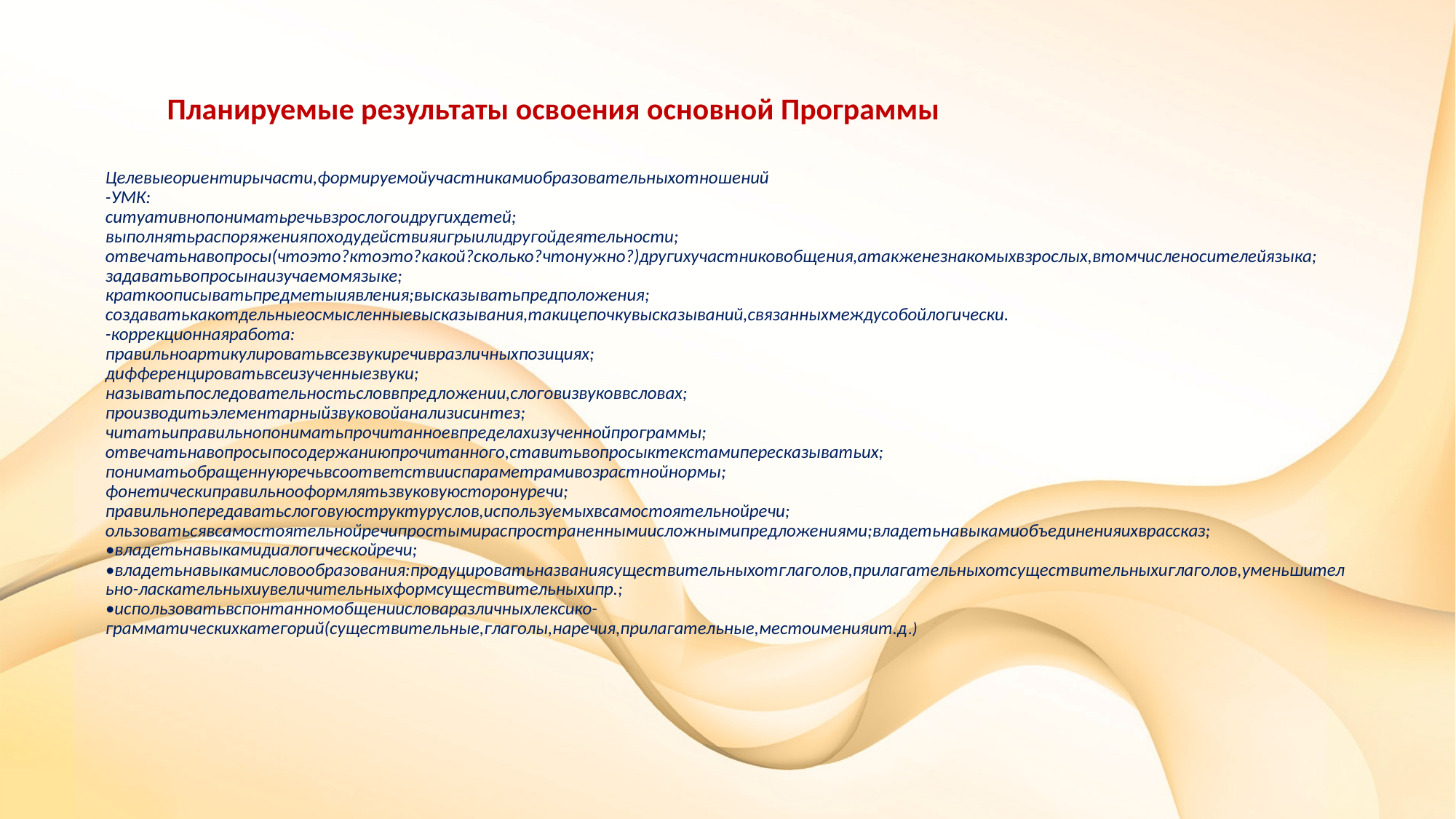

# Целевыеориентирычасти,формируемойучастникамиобразовательныхотношений -УМК: ситуативнопониматьречьвзрослогоидругихдетей; выполнятьраспоряженияпоходудействияигрыилидругойдеятельности; отвечатьнавопросы(чтоэто?ктоэто?какой?сколько?чтонужно?)другихучастниковобщения,атакженезнакомыхвзрослых,втомчисленосителейязыка; задаватьвопросынаизучаемомязыке; краткоописыватьпредметыиявления;высказыватьпредположения; создаватькакотдельныеосмысленныевысказывания,такицепочкувысказываний,связанныхмеждусобойлогически. -коррекционнаяработа: правильноартикулироватьвсезвукиречивразличныхпозициях; дифференцироватьвсеизученныезвуки; называтьпоследовательностьсловвпредложении,слоговизвуковвсловах; производитьэлементарныйзвуковойанализисинтез; читатьиправильнопониматьпрочитанноевпределахизученнойпрограммы; отвечатьнавопросыпосодержаниюпрочитанного,ставитьвопросыктекстамипересказыватьих; пониматьобращеннуюречьвсоответствииспараметрамивозрастнойнормы; фонетическиправильнооформлятьзвуковуюсторонуречи; правильнопередаватьслоговуюструктуруслов,используемыхвсамостоятельнойречи; ользоватьсявсамостоятельнойречипростымираспространеннымиисложнымипредложениями;владетьнавыкамиобъединенияихврассказ; •владетьнавыкамидиалогическойречи; •владетьнавыкамисловообразования:продуцироватьназваниясуществительныхотглаголов,прилагательныхотсуществительныхиглаголов,уменьшительно-ласкательныхиувеличительныхформсуществительныхипр.; •использоватьвспонтанномобщениисловаразличныхлексико-грамматическихкатегорий(существительные,глаголы,наречия,прилагательные,местоименияит.д.)

Планируемые результаты освоения основной Программы